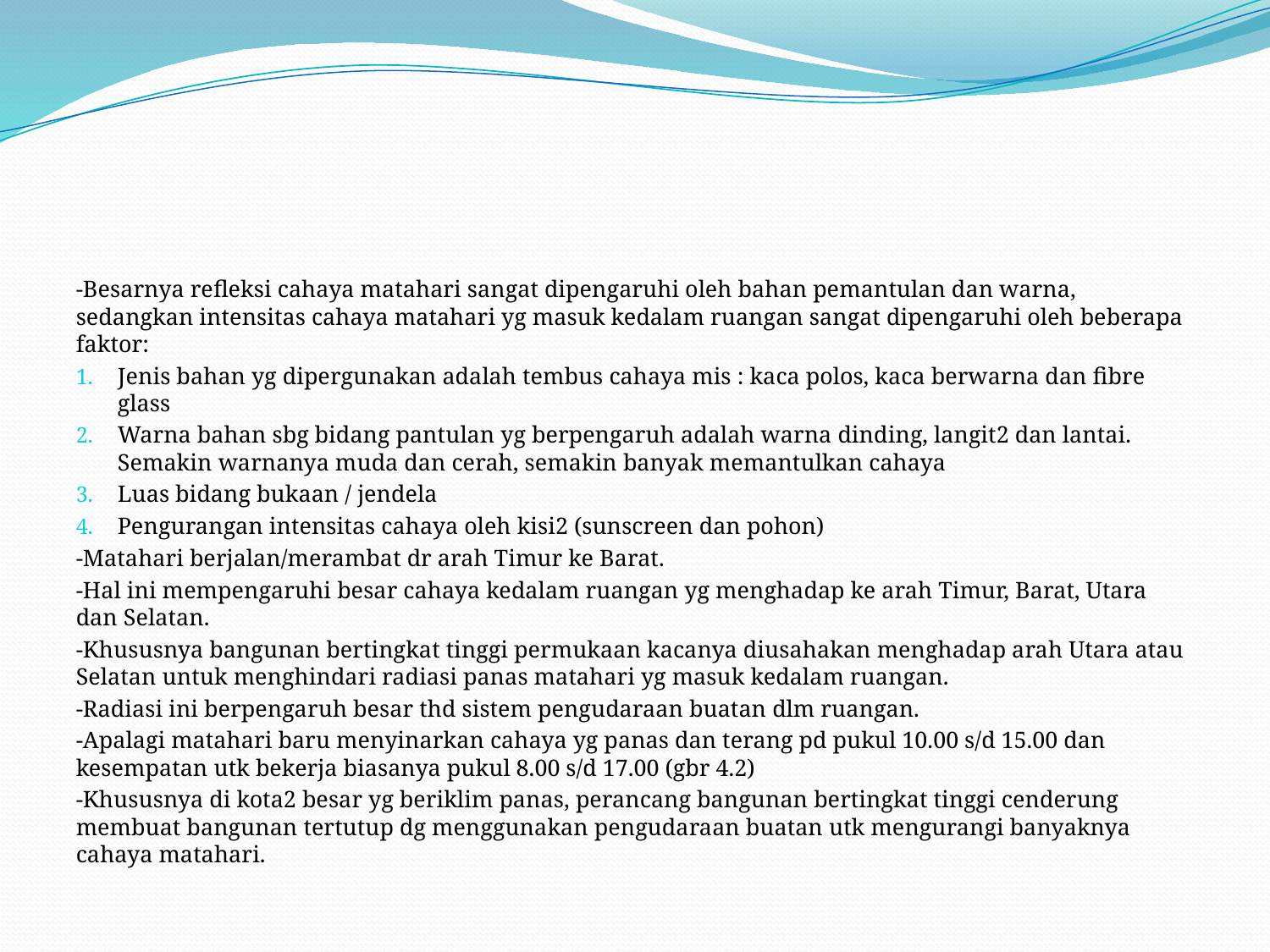

#
-Besarnya refleksi cahaya matahari sangat dipengaruhi oleh bahan pemantulan dan warna, sedangkan intensitas cahaya matahari yg masuk kedalam ruangan sangat dipengaruhi oleh beberapa faktor:
Jenis bahan yg dipergunakan adalah tembus cahaya mis : kaca polos, kaca berwarna dan fibre glass
Warna bahan sbg bidang pantulan yg berpengaruh adalah warna dinding, langit2 dan lantai. Semakin warnanya muda dan cerah, semakin banyak memantulkan cahaya
Luas bidang bukaan / jendela
Pengurangan intensitas cahaya oleh kisi2 (sunscreen dan pohon)
-Matahari berjalan/merambat dr arah Timur ke Barat.
-Hal ini mempengaruhi besar cahaya kedalam ruangan yg menghadap ke arah Timur, Barat, Utara  dan Selatan.
-Khususnya bangunan bertingkat tinggi permukaan kacanya diusahakan menghadap arah Utara atau Selatan untuk menghindari radiasi panas matahari yg masuk kedalam ruangan.
-Radiasi ini berpengaruh besar thd sistem pengudaraan buatan dlm ruangan.
-Apalagi matahari baru menyinarkan cahaya yg panas dan terang pd pukul 10.00 s/d 15.00 dan kesempatan utk bekerja biasanya pukul 8.00 s/d 17.00 (gbr 4.2)
-Khususnya di kota2 besar yg beriklim panas, perancang bangunan bertingkat tinggi cenderung membuat bangunan tertutup dg menggunakan pengudaraan buatan utk mengurangi banyaknya cahaya matahari.